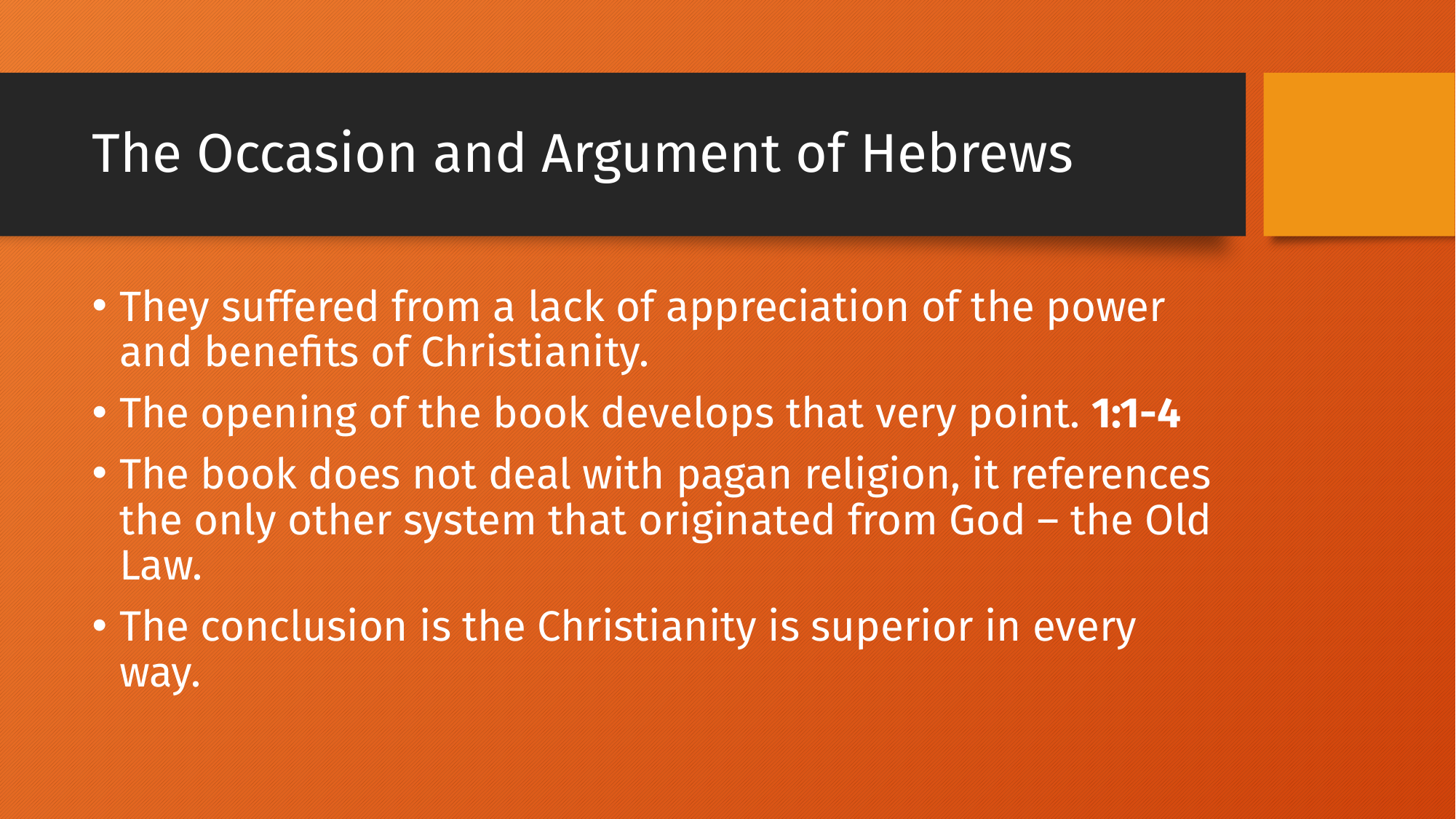

# The Occasion and Argument of Hebrews
They suffered from a lack of appreciation of the power and benefits of Christianity.
The opening of the book develops that very point. 1:1-4
The book does not deal with pagan religion, it references the only other system that originated from God – the Old Law.
The conclusion is the Christianity is superior in every way.